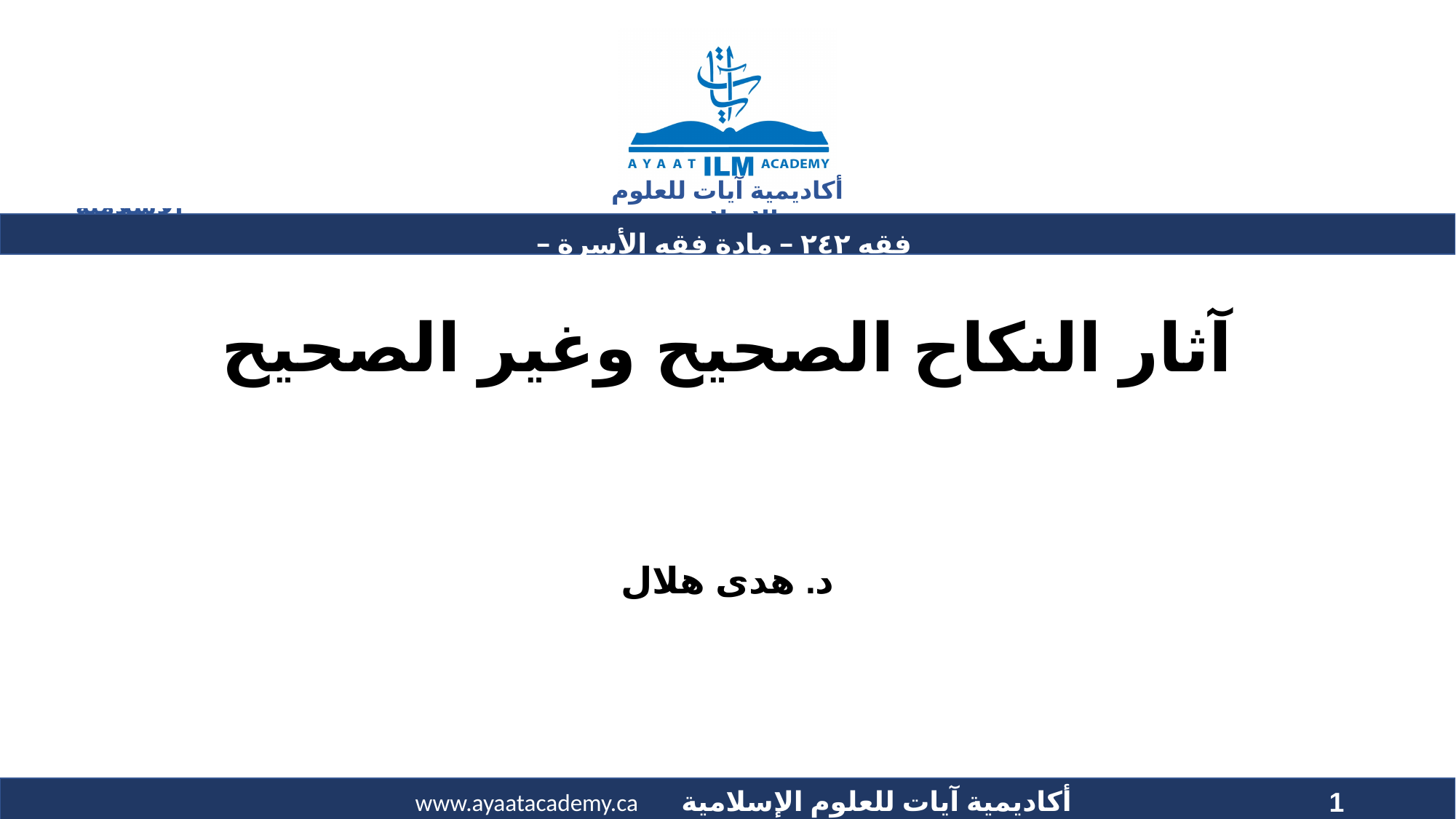

فقه ٢٤٢ – مادة فقه الأسرة – المحاضرة السادسة
# آثار النكاح الصحيح وغير الصحيح
د. هدى هلال
1